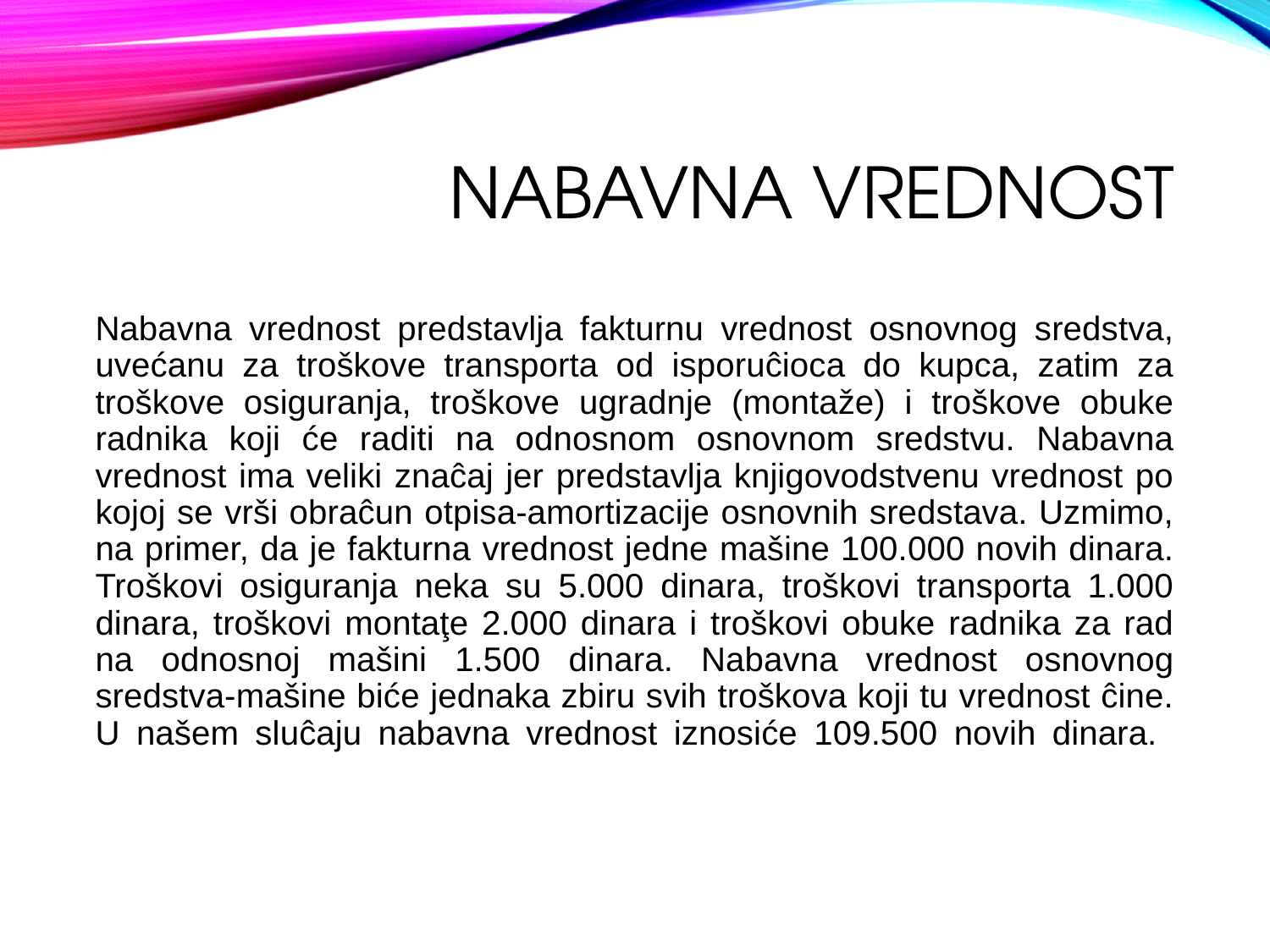

# Nabavna vrednost
Nabavna vrednost predstavlja fakturnu vrednost osnovnog sredstva, uvećanu za troškove transporta od isporuĉioca do kupca, zatim za troškove osiguranja, troškove ugradnje (montaže) i troškove obuke radnika koji će raditi na odnosnom osnovnom sredstvu. Nabavna vrednost ima veliki znaĉaj jer predstavlja knjigovodstvenu vrednost po kojoj se vrši obraĉun otpisa-amortizacije osnovnih sredstava. Uzmimo, na primer, da je fakturna vrednost jedne mašine 100.000 novih dinara. Troškovi osiguranja neka su 5.000 dinara, troškovi transporta 1.000 dinara, troškovi montaţe 2.000 dinara i troškovi obuke radnika za rad na odnosnoj mašini 1.500 dinara. Nabavna vrednost osnovnog sredstva-mašine biće jednaka zbiru svih troškova koji tu vrednost ĉine. U našem sluĉaju nabavna vrednost iznosiće 109.500 novih dinara.